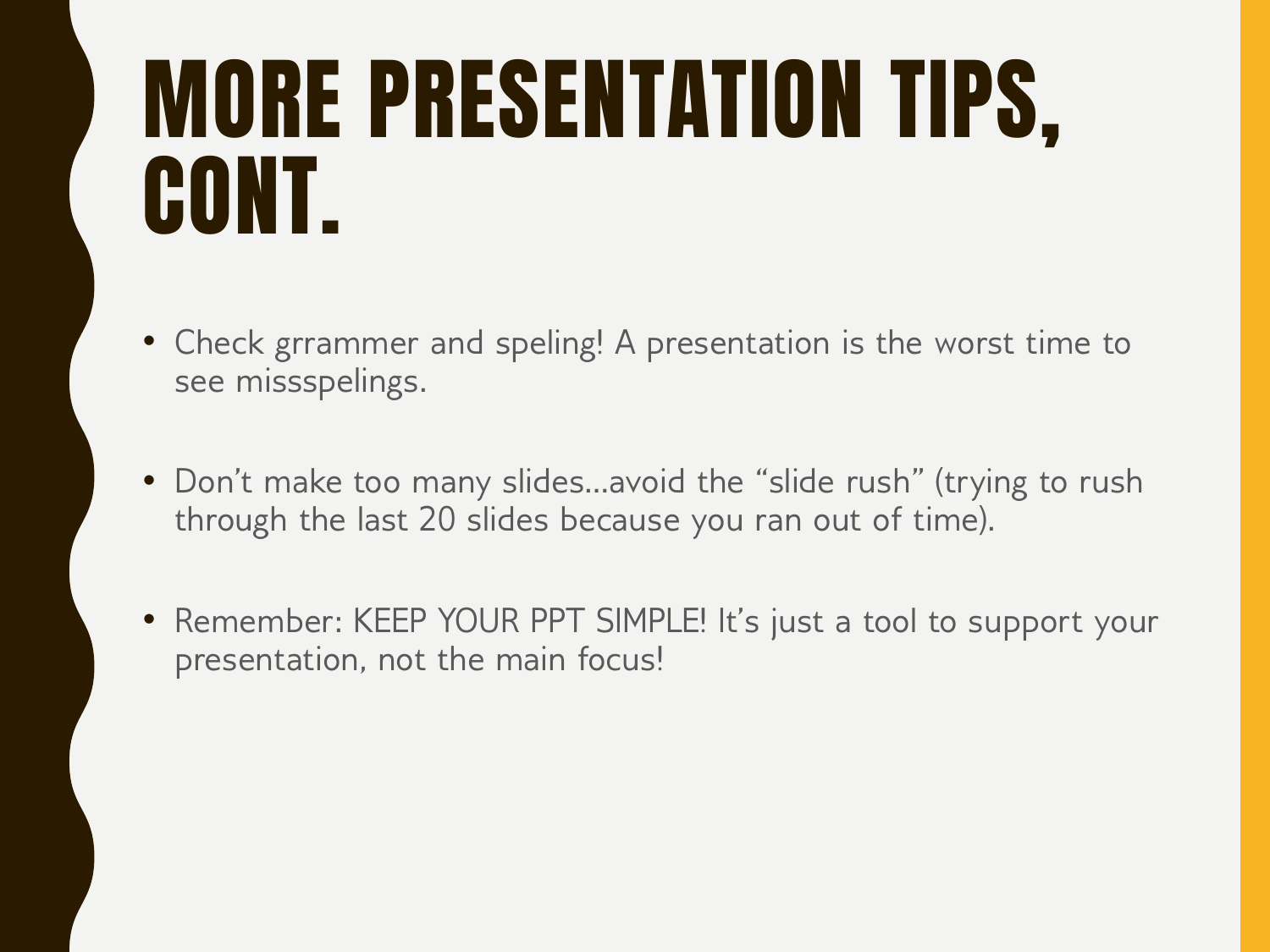

# More Presentation tips, cont.
Check grrammer and speling! A presentation is the worst time to see missspelings.

Don’t make too many slides…avoid the “slide rush” (trying to rush through the last 20 slides because you ran out of time).

Remember: KEEP YOUR PPT SIMPLE! It’s just a tool to support your presentation, not the main focus!